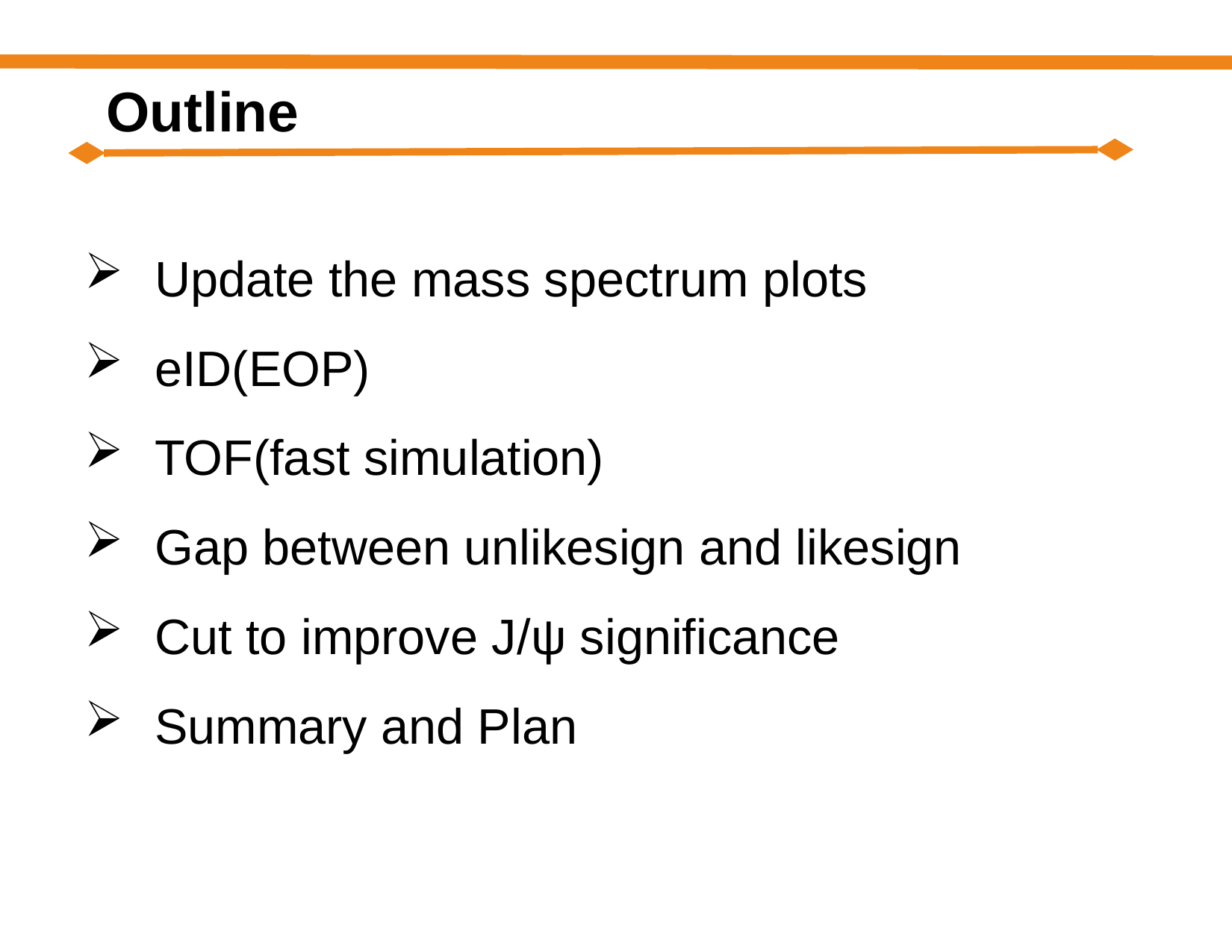

Outline
 Update the mass spectrum plots
 eID(EOP)
 TOF(fast simulation)
 Gap between unlikesign and likesign
 Cut to improve J/ψ significance
 Summary and Plan